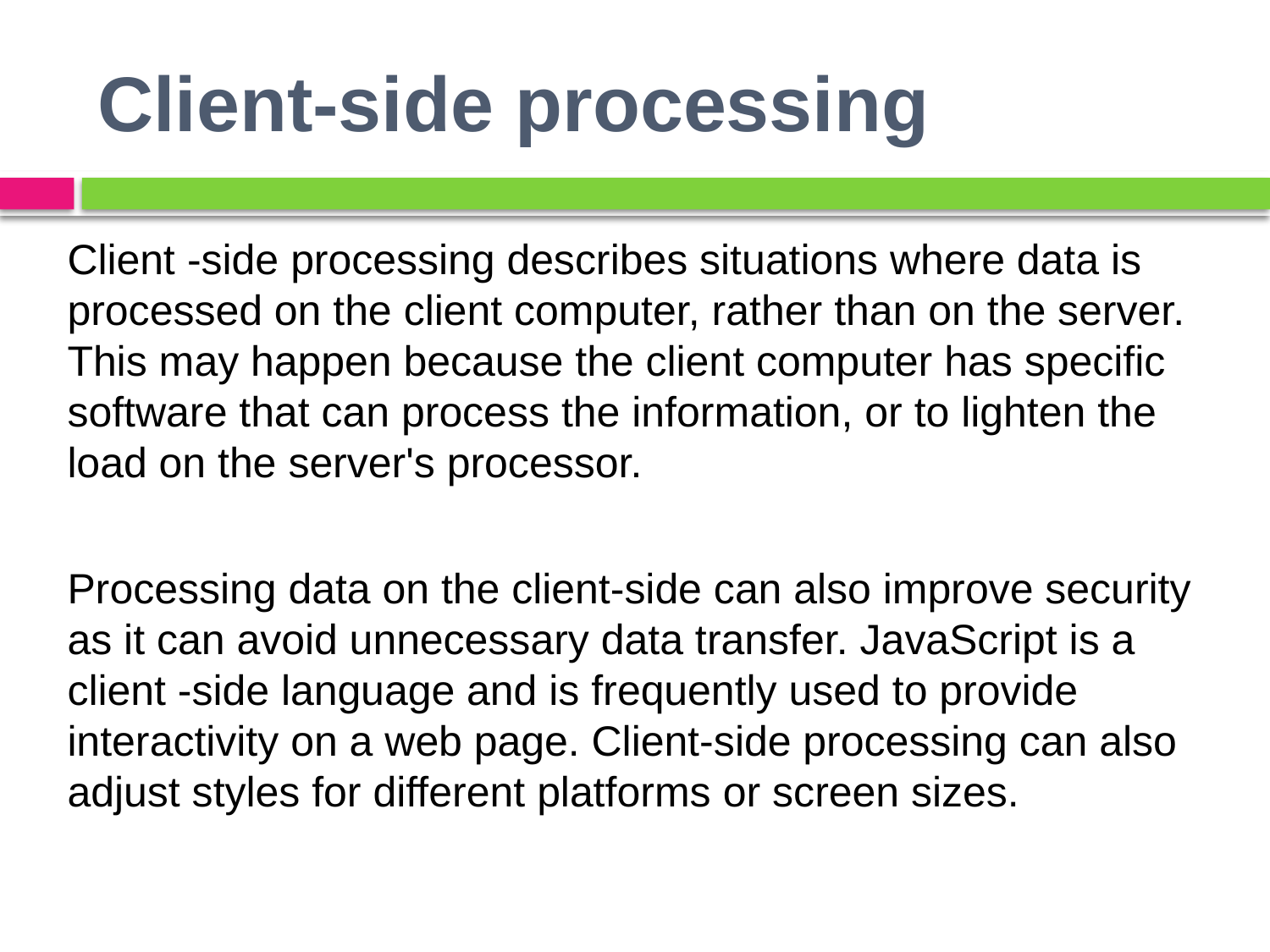

# Client-side processing
Client -side processing describes situations where data is processed on the client computer, rather than on the server. This may happen because the client computer has specific software that can process the information, or to lighten the load on the server's processor.

Processing data on the client-side can also improve security as it can avoid unnecessary data transfer. JavaScript is a client -side language and is frequently used to provide interactivity on a web page. Client-side processing can also adjust styles for different platforms or screen sizes.